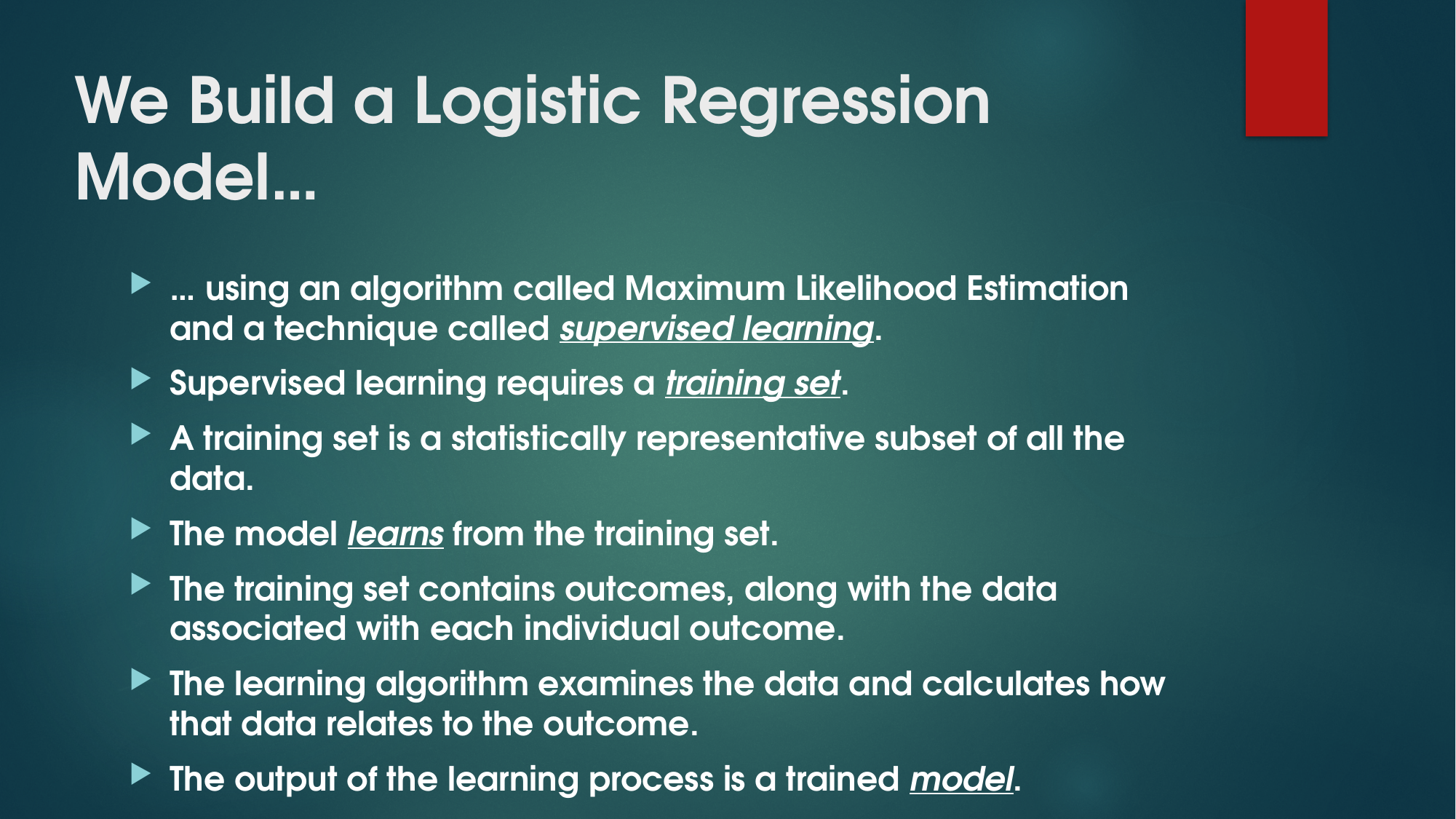

# We Build a Logistic Regression Model…
… using an algorithm called Maximum Likelihood Estimation and a technique called supervised learning.
Supervised learning requires a training set.
A training set is a statistically representative subset of all the data.
The model learns from the training set.
The training set contains outcomes, along with the data associated with each individual outcome.
The learning algorithm examines the data and calculates how that data relates to the outcome.
The output of the learning process is a trained model.